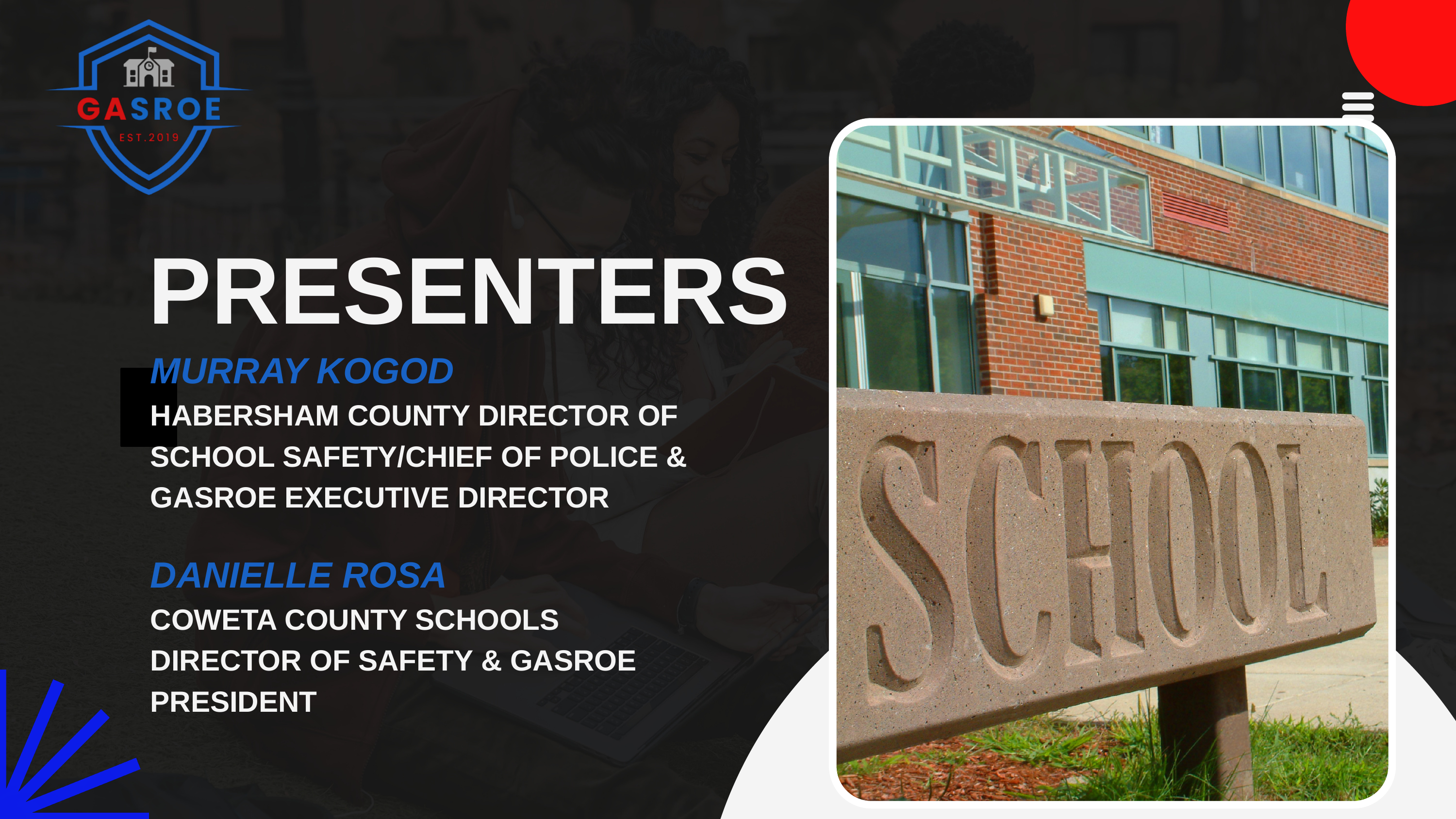

PRESENTERS:
MURRAY KOGOD
HABERSHAM COUNTY DIRECTOR OF SCHOOL SAFETY/CHIEF OF POLICE & GASROE EXECUTIVE DIRECTOR

DANIELLE ROSA
COWETA COUNTY SCHOOLS
DIRECTOR OF SAFETY & GASROE PRESIDENT